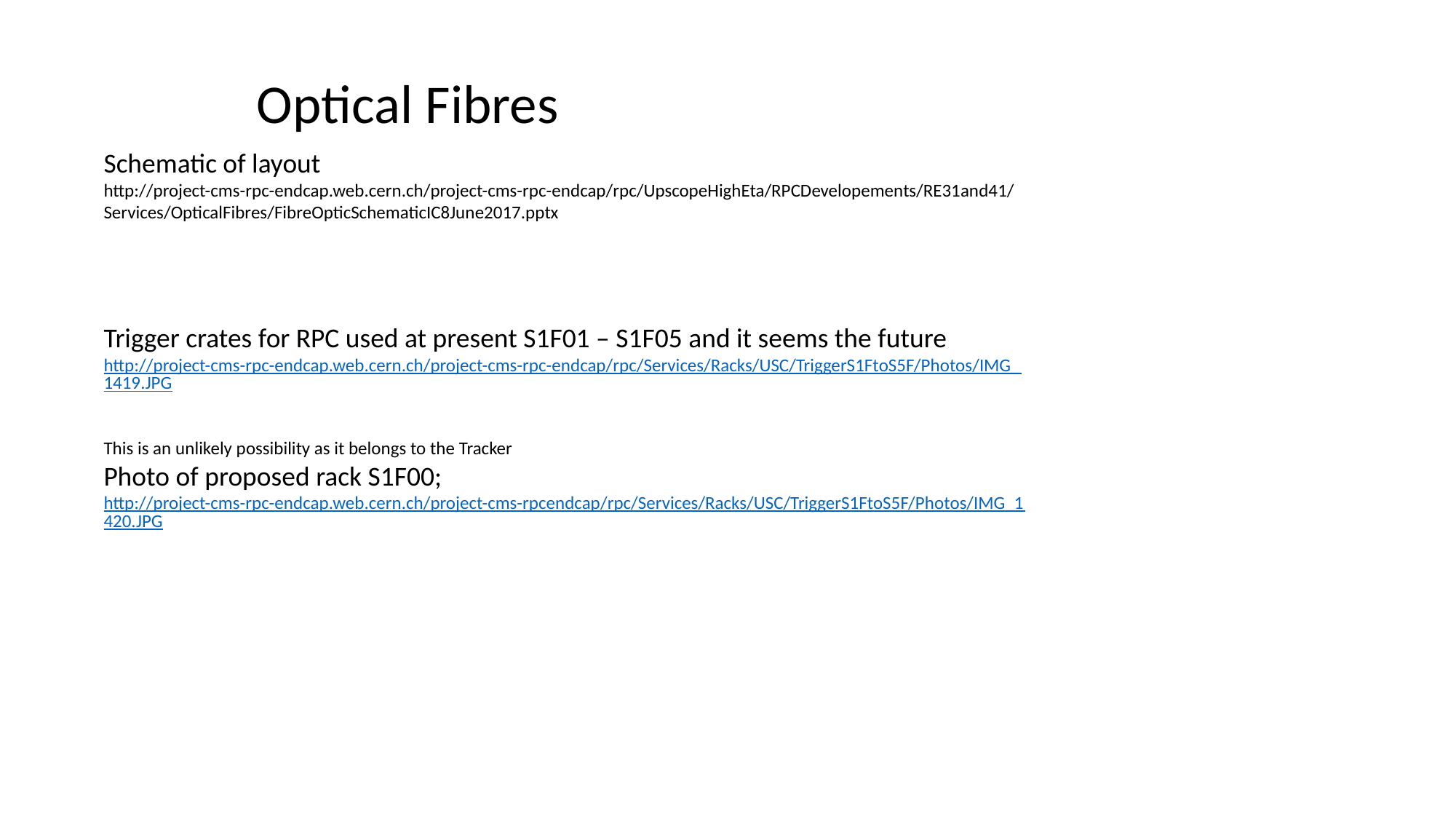

Optical Fibres

Schematic of layout
http://project-cms-rpc-endcap.web.cern.ch/project-cms-rpc-endcap/rpc/UpscopeHighEta/RPCDevelopements/RE31and41/Services/OpticalFibres/FibreOpticSchematicIC8June2017.pptx

Trigger crates for RPC used at present S1F01 – S1F05 and it seems the future
http://project-cms-rpc-endcap.web.cern.ch/project-cms-rpc-endcap/rpc/Services/Racks/USC/TriggerS1FtoS5F/Photos/IMG_1419.JPG

This is an unlikely possibility as it belongs to the Tracker
Photo of proposed rack S1F00;
http://project-cms-rpc-endcap.web.cern.ch/project-cms-rpcendcap/rpc/Services/Racks/USC/TriggerS1FtoS5F/Photos/IMG_1420.JPG